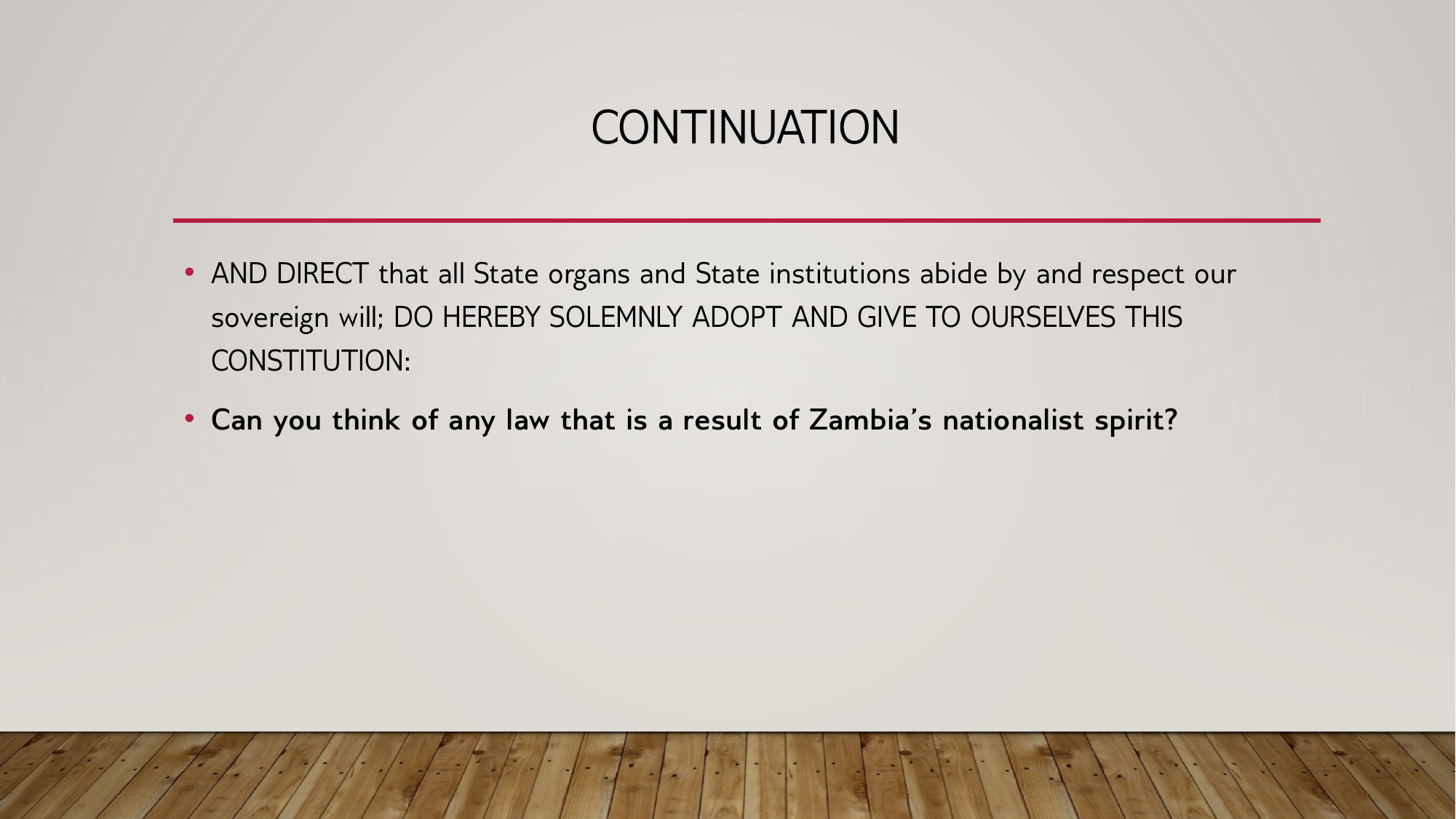

# continuation
AND DIRECT that all State organs and State institutions abide by and respect our sovereign will; DO HEREBY SOLEMNLY ADOPT AND GIVE TO OURSELVES THIS CONSTITUTION:
Can you think of any law that is a result of Zambia’s nationalist spirit?